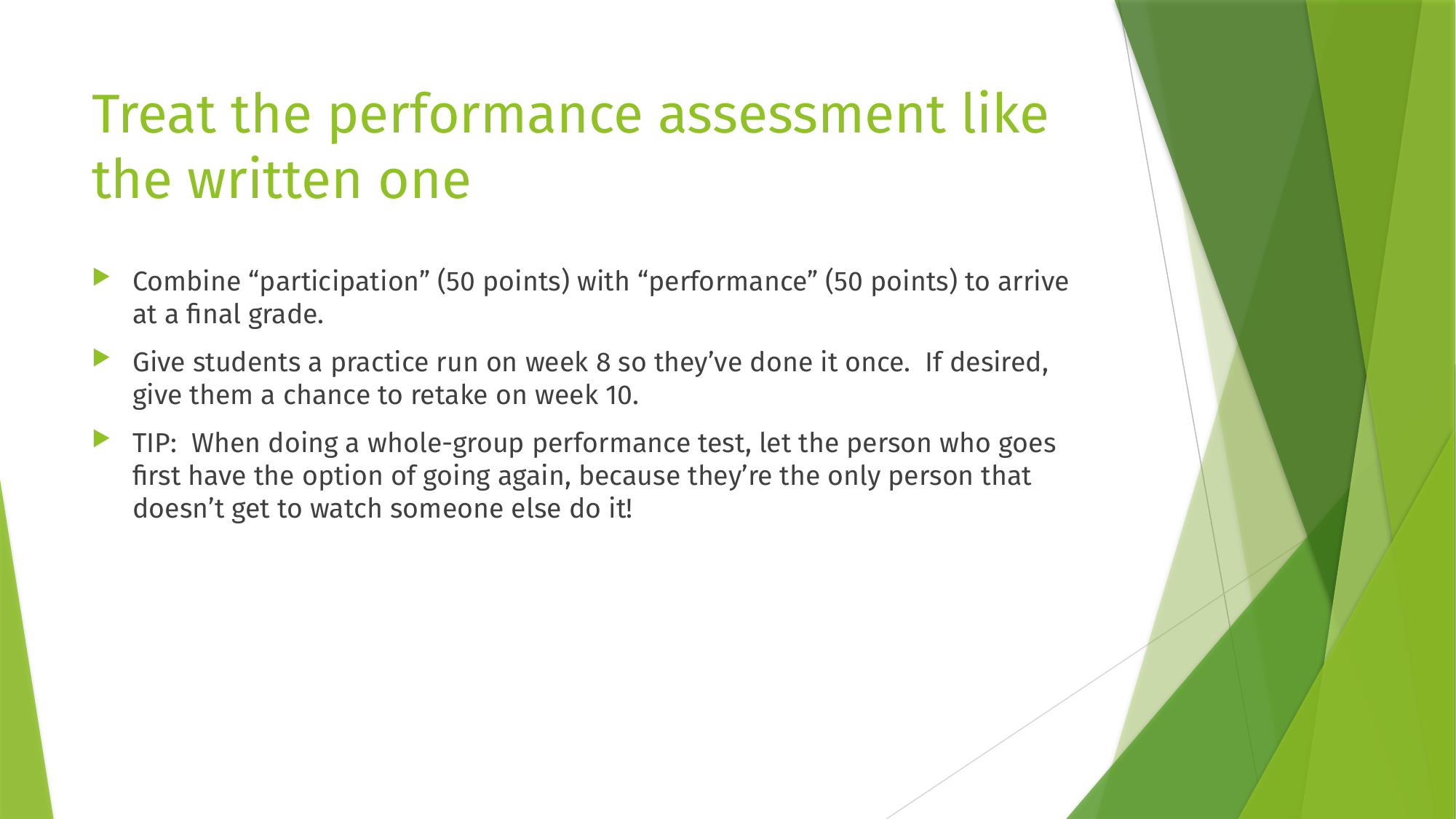

# Treat the performance assessment like the written one
Combine “participation” (50 points) with “performance” (50 points) to arrive at a final grade.
Give students a practice run on week 8 so they’ve done it once.  If desired, give them a chance to retake on week 10.
TIP:  When doing a whole-group performance test, let the person who goes first have the option of going again, because they’re the only person that doesn’t get to watch someone else do it!